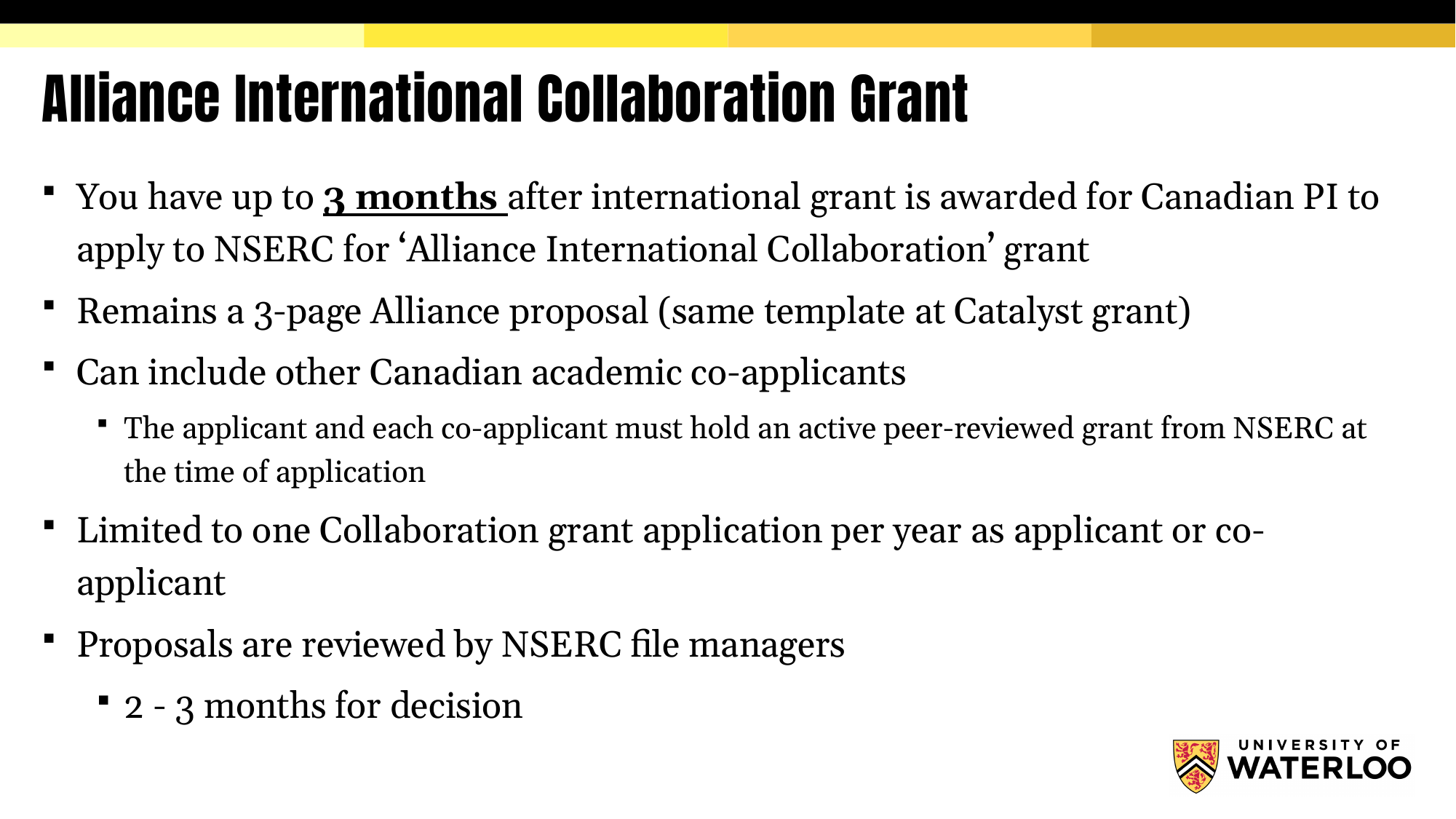

# Alliance International Collaboration Grant
You have up to 3 months after international grant is awarded for Canadian PI to apply to NSERC for ‘Alliance International Collaboration’ grant
Remains a 3-page Alliance proposal (same template at Catalyst grant)
Can include other Canadian academic co-applicants
The applicant and each co-applicant must hold an active peer-reviewed grant from NSERC at the time of application
Limited to one Collaboration grant application per year as applicant or co-applicant
Proposals are reviewed by NSERC file managers
2 - 3 months for decision